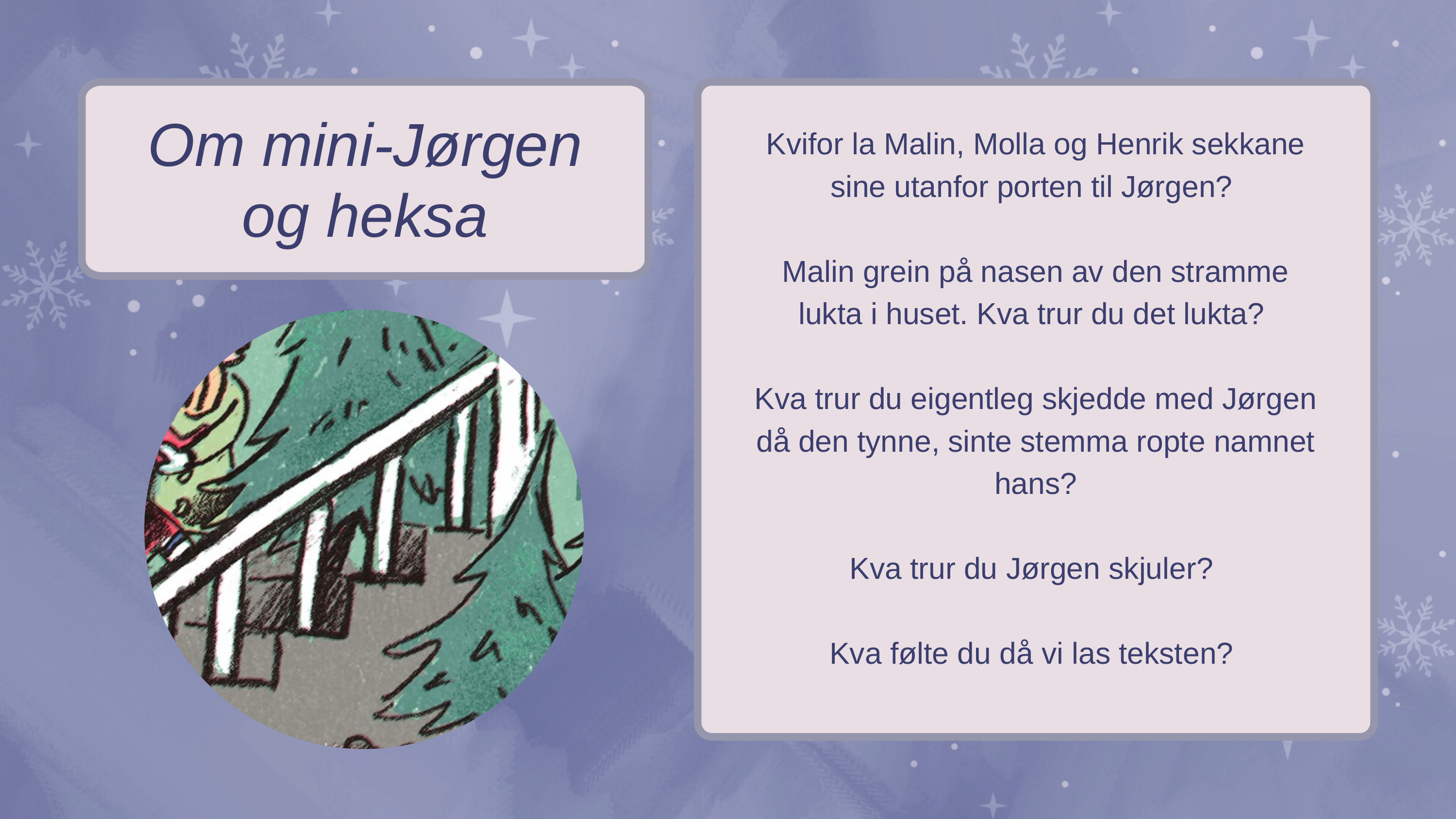

Om mini-Jørgen og heksa
Kvifor la Malin, Molla og Henrik sekkane sine utanfor porten til Jørgen?

Malin grein på nasen av den stramme lukta i huset. Kva trur du det lukta?

Kva trur du eigentleg skjedde med Jørgen då den tynne, sinte stemma ropte namnet hans?

Kva trur du Jørgen skjuler?

Kva følte du då vi las teksten?